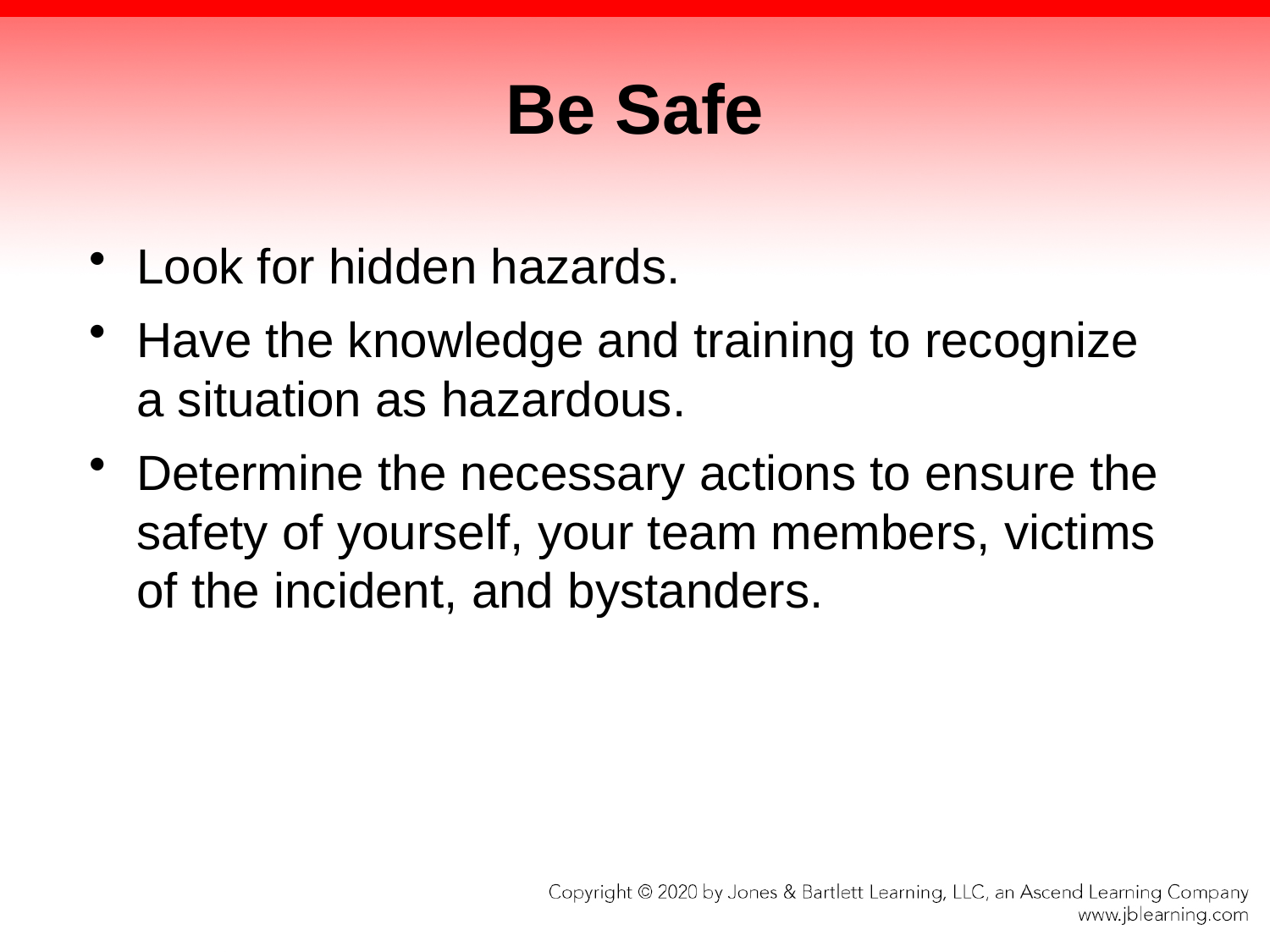

# Be Safe
Look for hidden hazards.
Have the knowledge and training to recognize a situation as hazardous.
Determine the necessary actions to ensure the safety of yourself, your team members, victims of the incident, and bystanders.